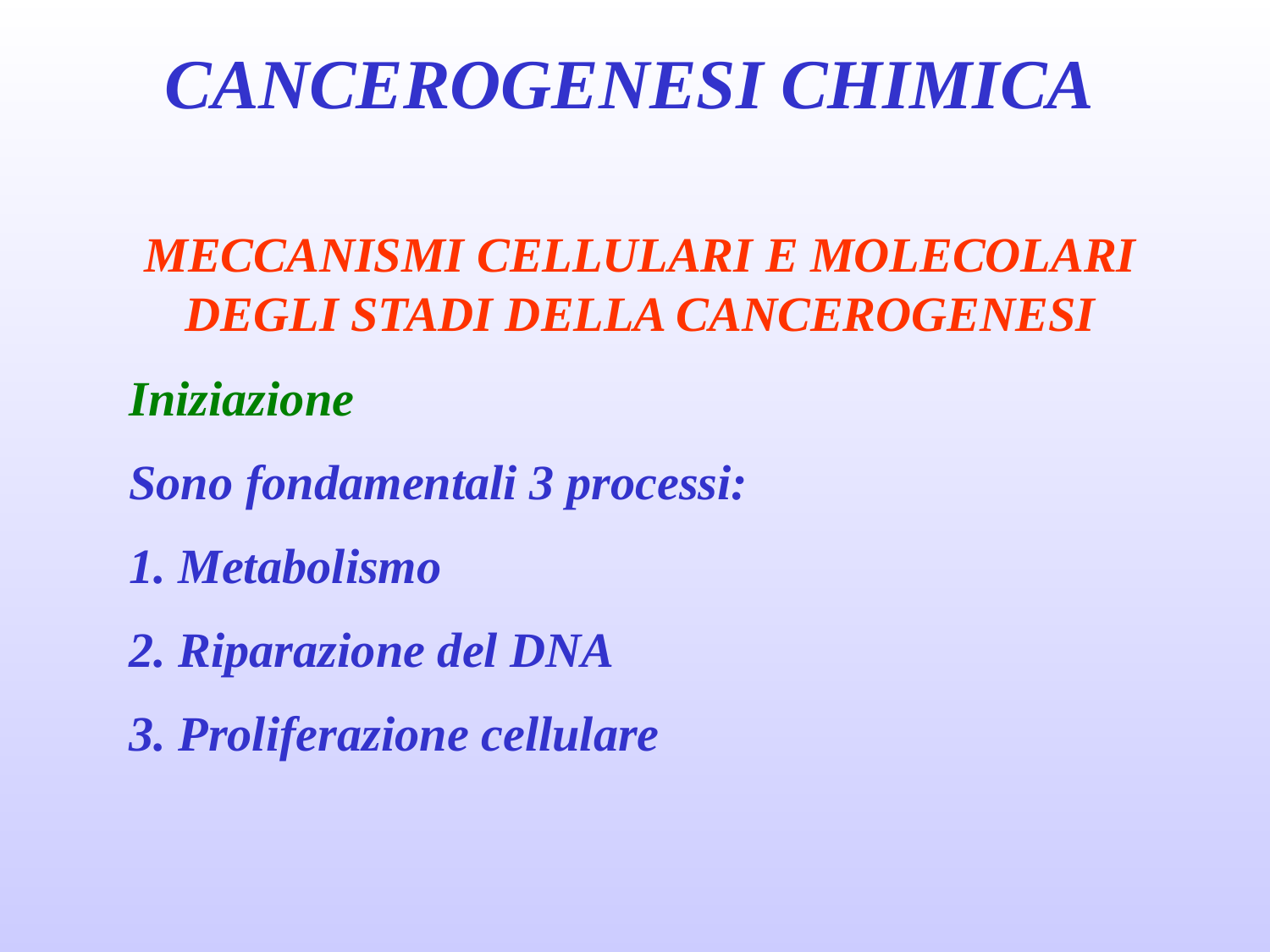

CANCEROGENESI CHIMICA
MECCANISMI CELLULARI E MOLECOLARI DEGLI STADI DELLA CANCEROGENESI
Iniziazione
Sono fondamentali 3 processi:
1. Metabolismo
2. Riparazione del DNA
3. Proliferazione cellulare